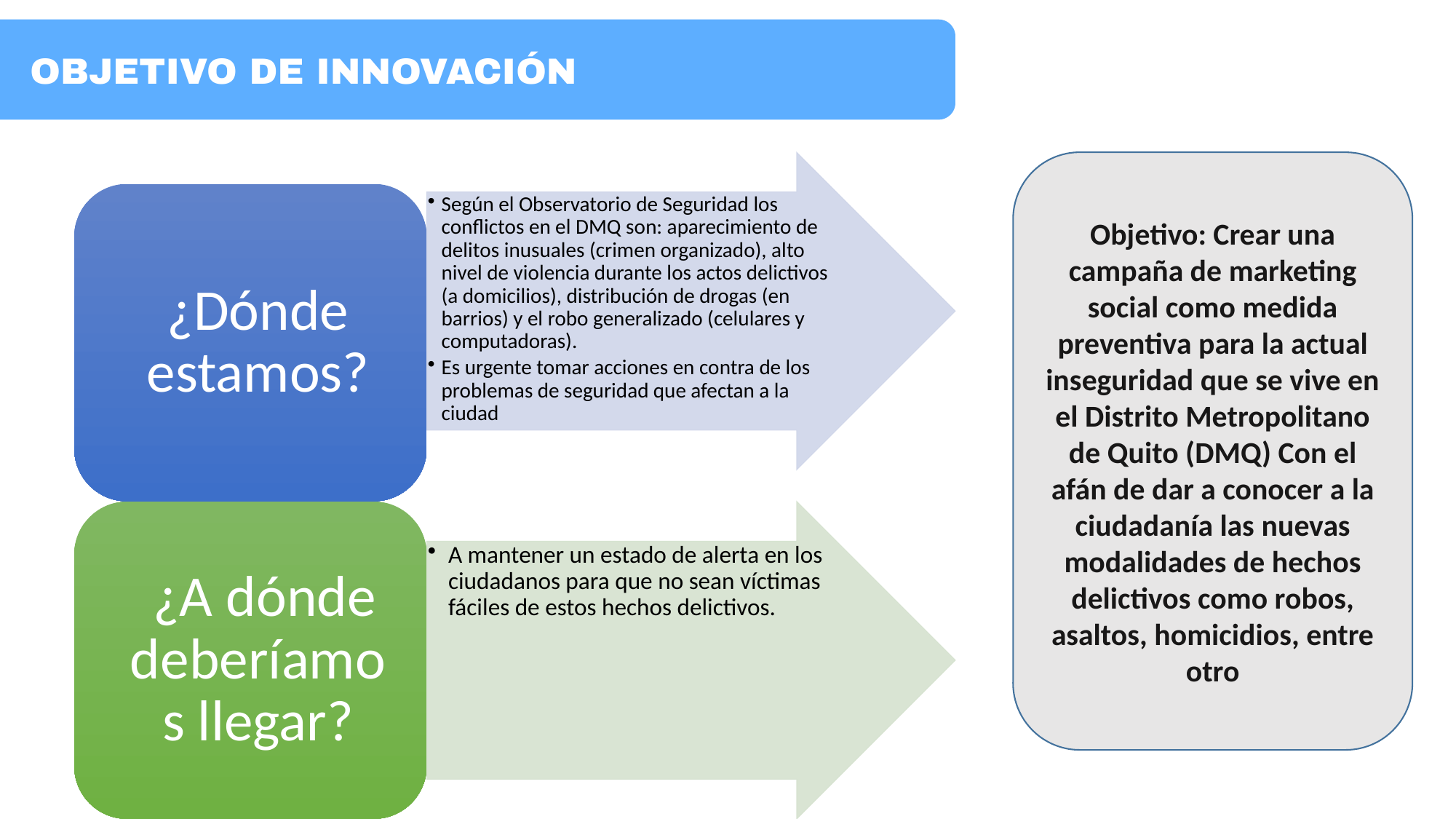

OBJETIVO DE INNOVACIÓN
Según el Observatorio de Seguridad los conflictos en el DMQ son: aparecimiento de delitos inusuales (crimen organizado), alto nivel de violencia durante los actos delictivos (a domicilios), distribución de drogas (en barrios) y el robo generalizado (celulares y computadoras).
Es urgente tomar acciones en contra de los problemas de seguridad que afectan a la ciudad
¿Dónde estamos?
A mantener un estado de alerta en los ciudadanos para que no sean víctimas fáciles de estos hechos delictivos.
 ¿A dónde deberíamos llegar?
Objetivo: Crear una campaña de marketing social como medida preventiva para la actual inseguridad que se vive en el Distrito Metropolitano de Quito (DMQ) Con el afán de dar a conocer a la ciudadanía las nuevas modalidades de hechos delictivos como robos, asaltos, homicidios, entre otro